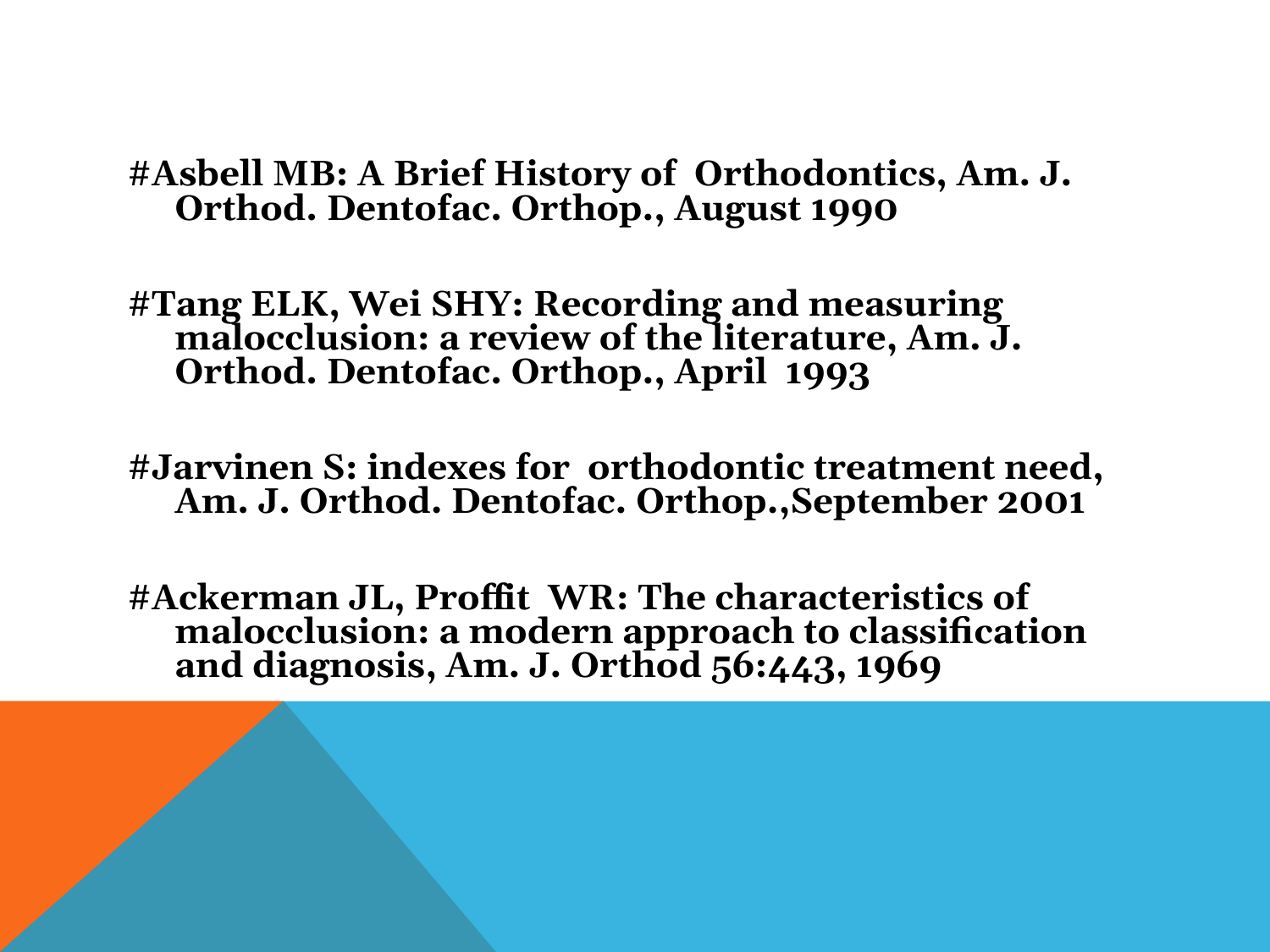

#Asbell MB: A Brief History of  Orthodontics, Am. J. Orthod. Dentofac. Orthop., August 1990

#Tang ELK, Wei SHY: Recording and measuring malocclusion: a review of the literature, Am. J. Orthod. Dentofac. Orthop., April  1993

#Jarvinen S: indexes for  orthodontic treatment need, Am. J. Orthod. Dentofac. Orthop.,September 2001

#Ackerman JL, Proffit  WR: The characteristics of malocclusion: a modern approach to classification and diagnosis, Am. J. Orthod 56:443, 1969